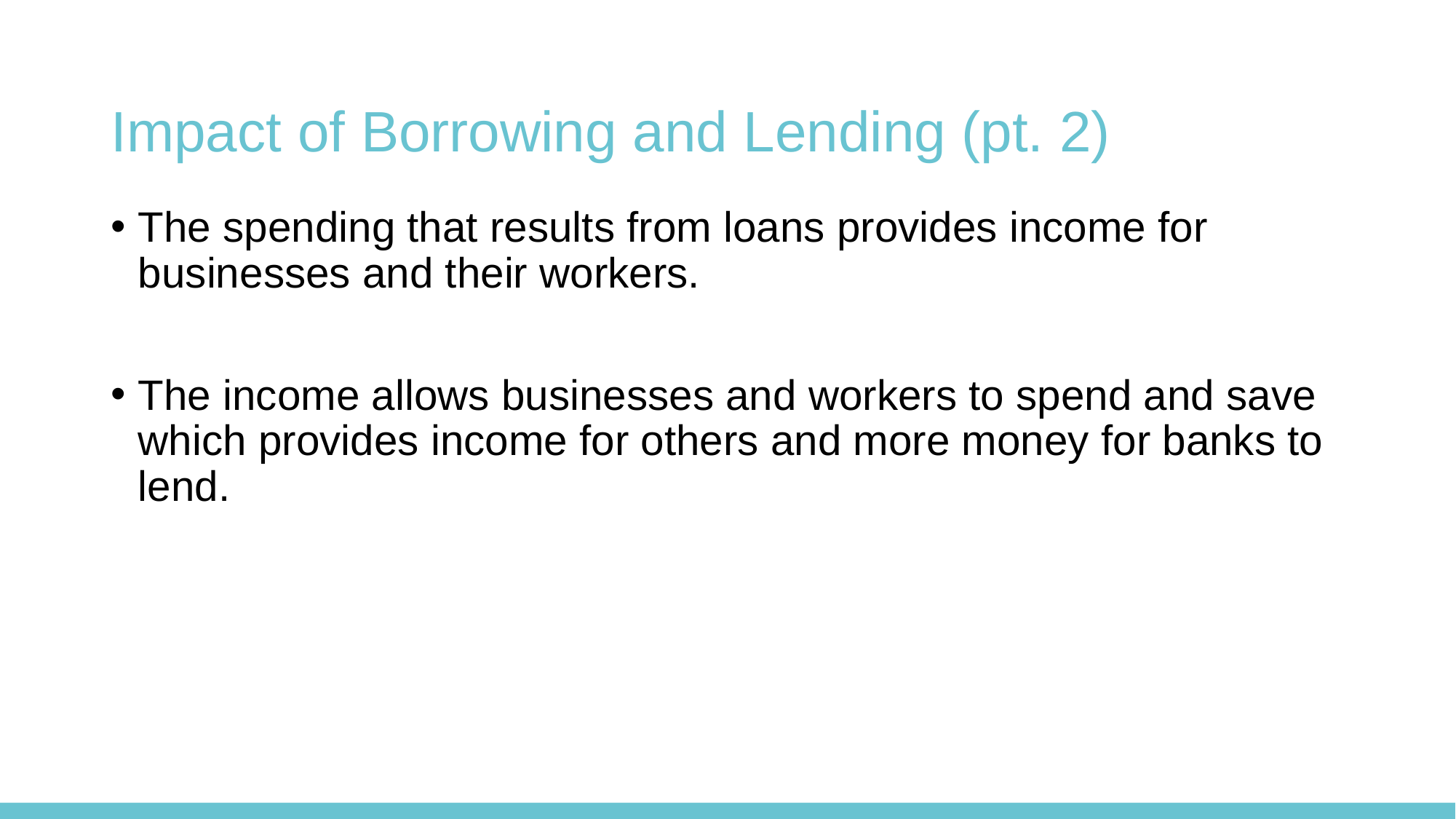

# Impact of Borrowing and Lending (pt. 2)
The spending that results from loans provides income for businesses and their workers.

The income allows businesses and workers to spend and save which provides income for others and more money for banks to lend.